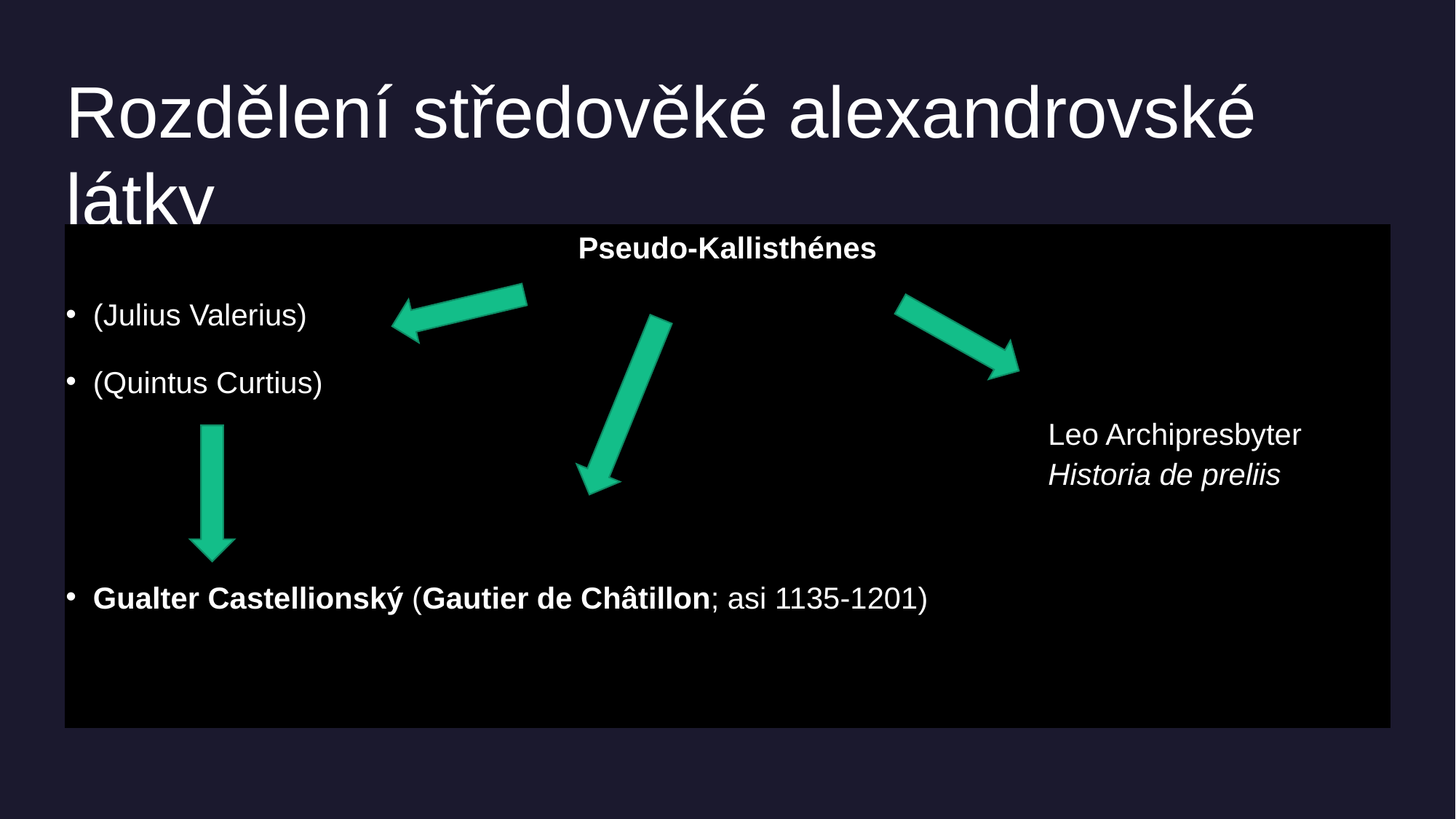

# Rozdělení středověké alexandrovské látky
Pseudo-Kallisthénes
(Julius Valerius)
(Quintus Curtius)
					Leo Archipresbyter
					Historia de preliis

Gualter Castellionský (Gautier de Châtillon; asi 1135-1201)